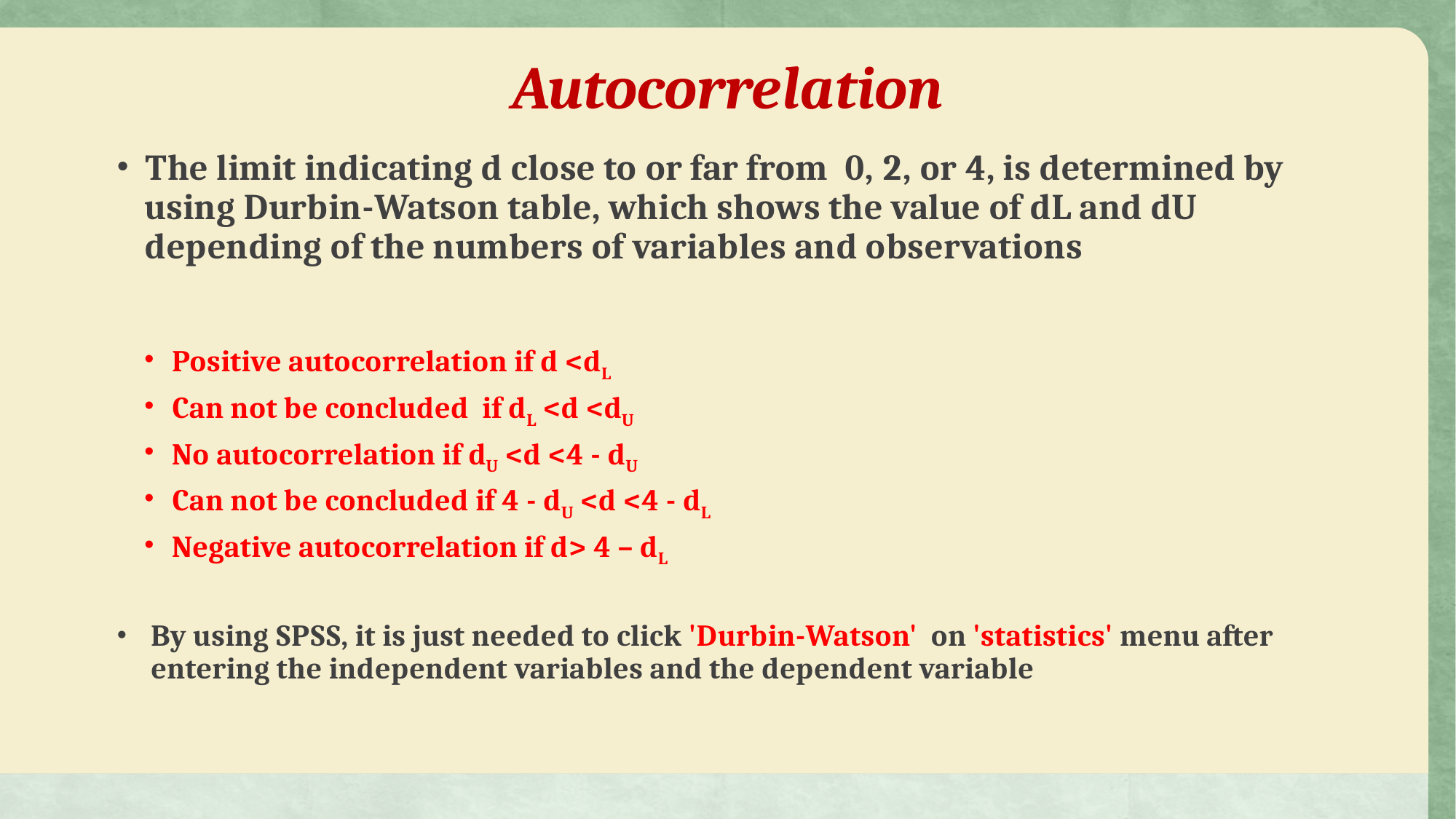

# Autocorrelation
The limit indicating d close to or far from  0, 2, or 4, is determined by using Durbin-Watson table, which shows the value of dL and dU depending of the numbers of variables and observations

Positive autocorrelation if d <dL
Can not be concluded  if dL <d <dU
No autocorrelation if dU <d <4 - dU
Can not be concluded if 4 - dU <d <4 - dL
Negative autocorrelation if d> 4 – dL

By using SPSS, it is just needed to click 'Durbin-Watson'  on 'statistics' menu after entering the independent variables and the dependent variable